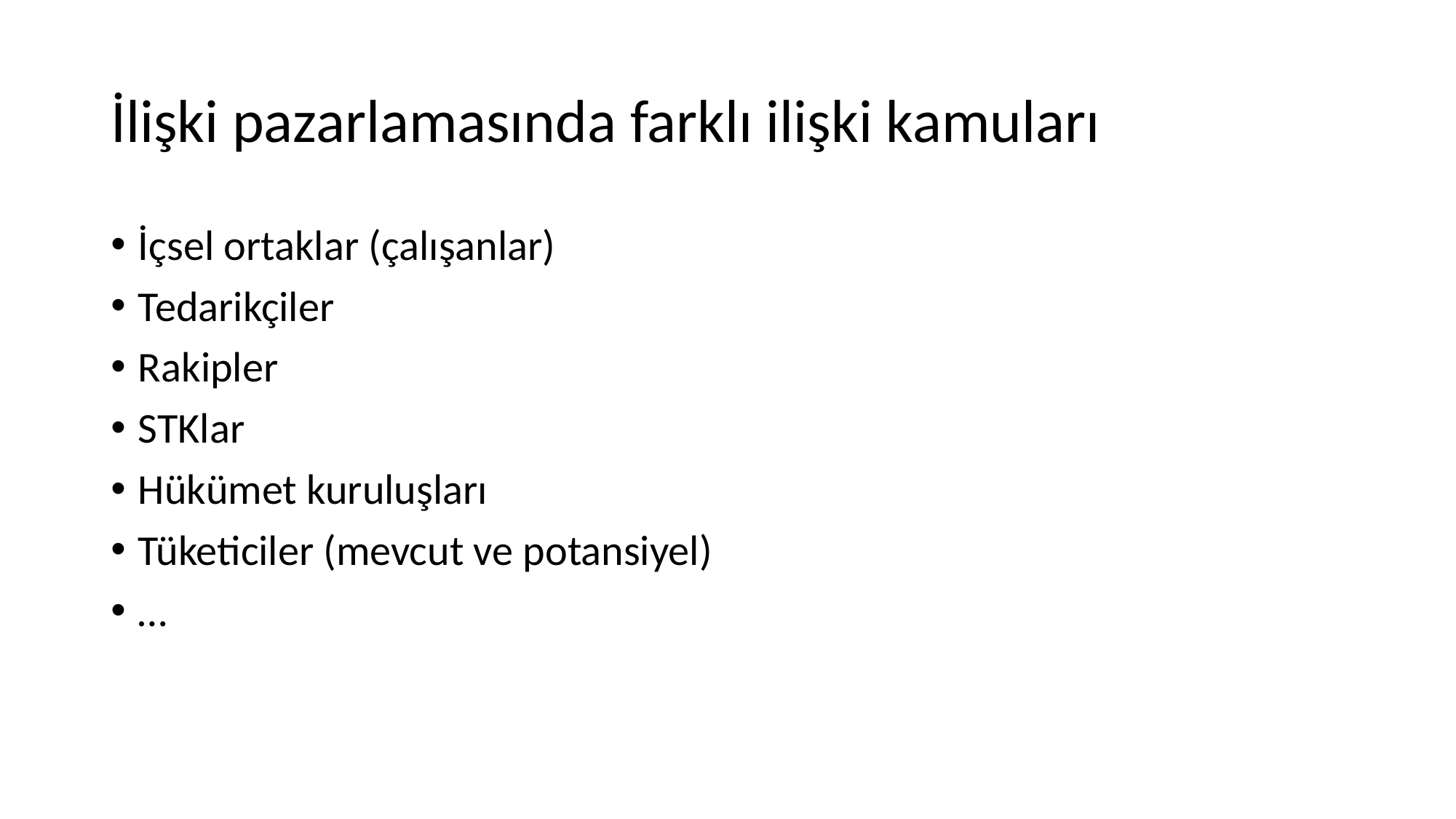

# İlişki pazarlamasında farklı ilişki kamuları
İçsel ortaklar (çalışanlar)
Tedarikçiler
Rakipler
STKlar
Hükümet kuruluşları
Tüketiciler (mevcut ve potansiyel)
…